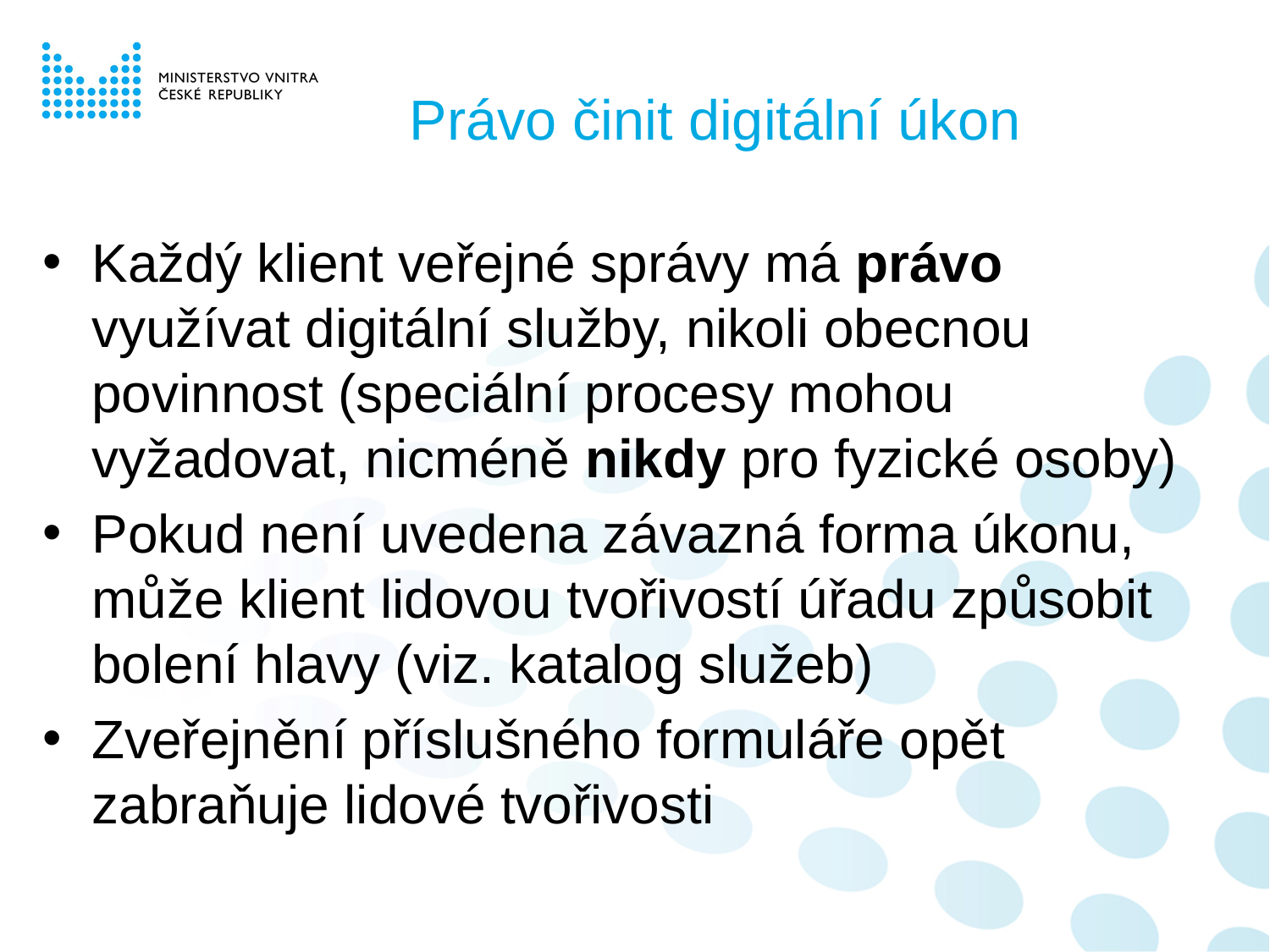

# Právo činit digitální úkon
Každý klient veřejné správy má právo využívat digitální služby, nikoli obecnou povinnost (speciální procesy mohou vyžadovat, nicméně nikdy pro fyzické osoby)
Pokud není uvedena závazná forma úkonu, může klient lidovou tvořivostí úřadu způsobit bolení hlavy (viz. katalog služeb)
Zveřejnění příslušného formuláře opět zabraňuje lidové tvořivosti